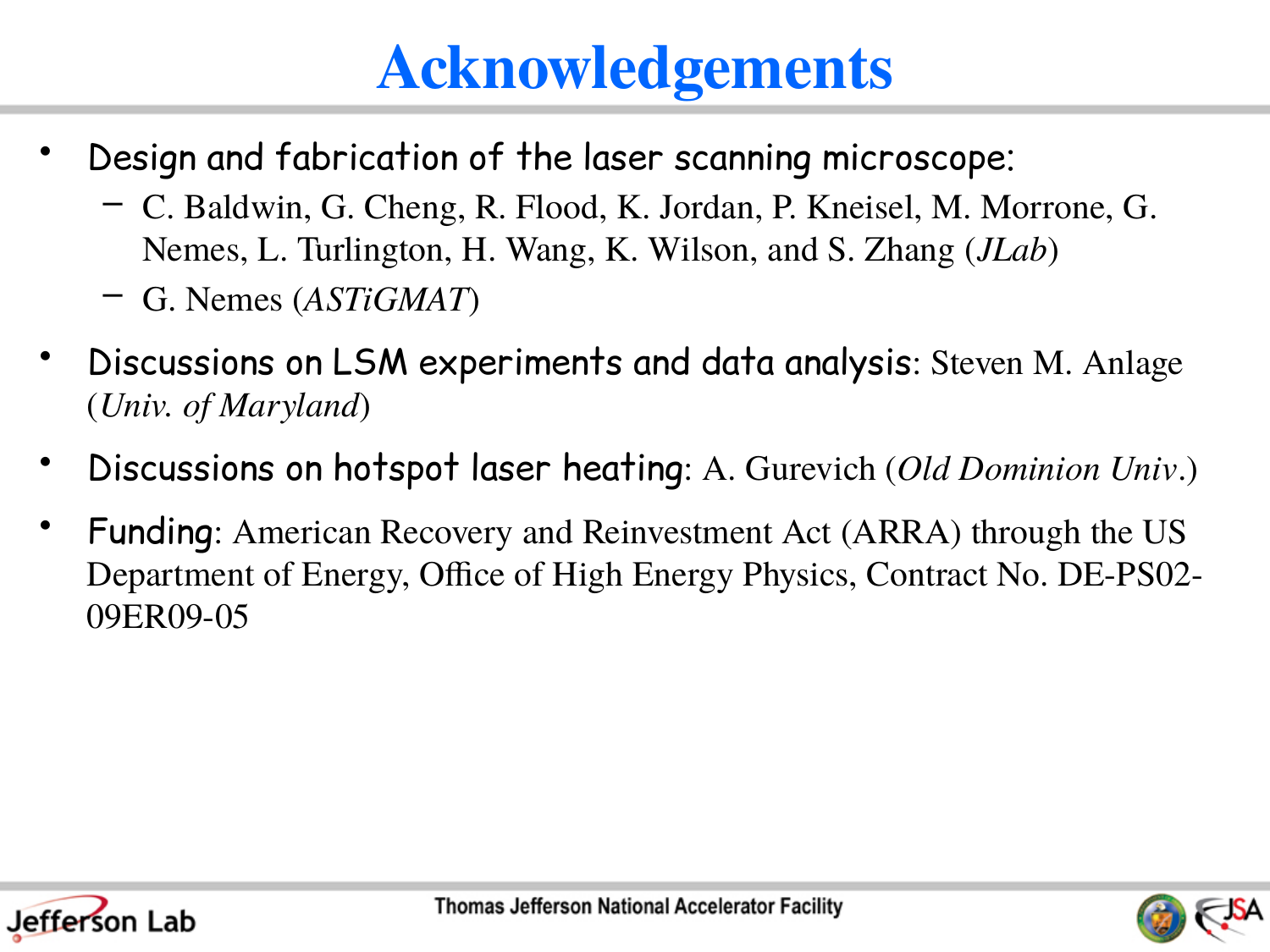

# Acknowledgements
Design and fabrication of the laser scanning microscope:
C. Baldwin, G. Cheng, R. Flood, K. Jordan, P. Kneisel, M. Morrone, G. Nemes, L. Turlington, H. Wang, K. Wilson, and S. Zhang (JLab)
G. Nemes (ASTiGMAT)
Discussions on LSM experiments and data analysis: Steven M. Anlage (Univ. of Maryland)
Discussions on hotspot laser heating: A. Gurevich (Old Dominion Univ.)
Funding: American Recovery and Reinvestment Act (ARRA) through the US Department of Energy, Office of High Energy Physics, Contract No. DE-PS02-09ER09-05